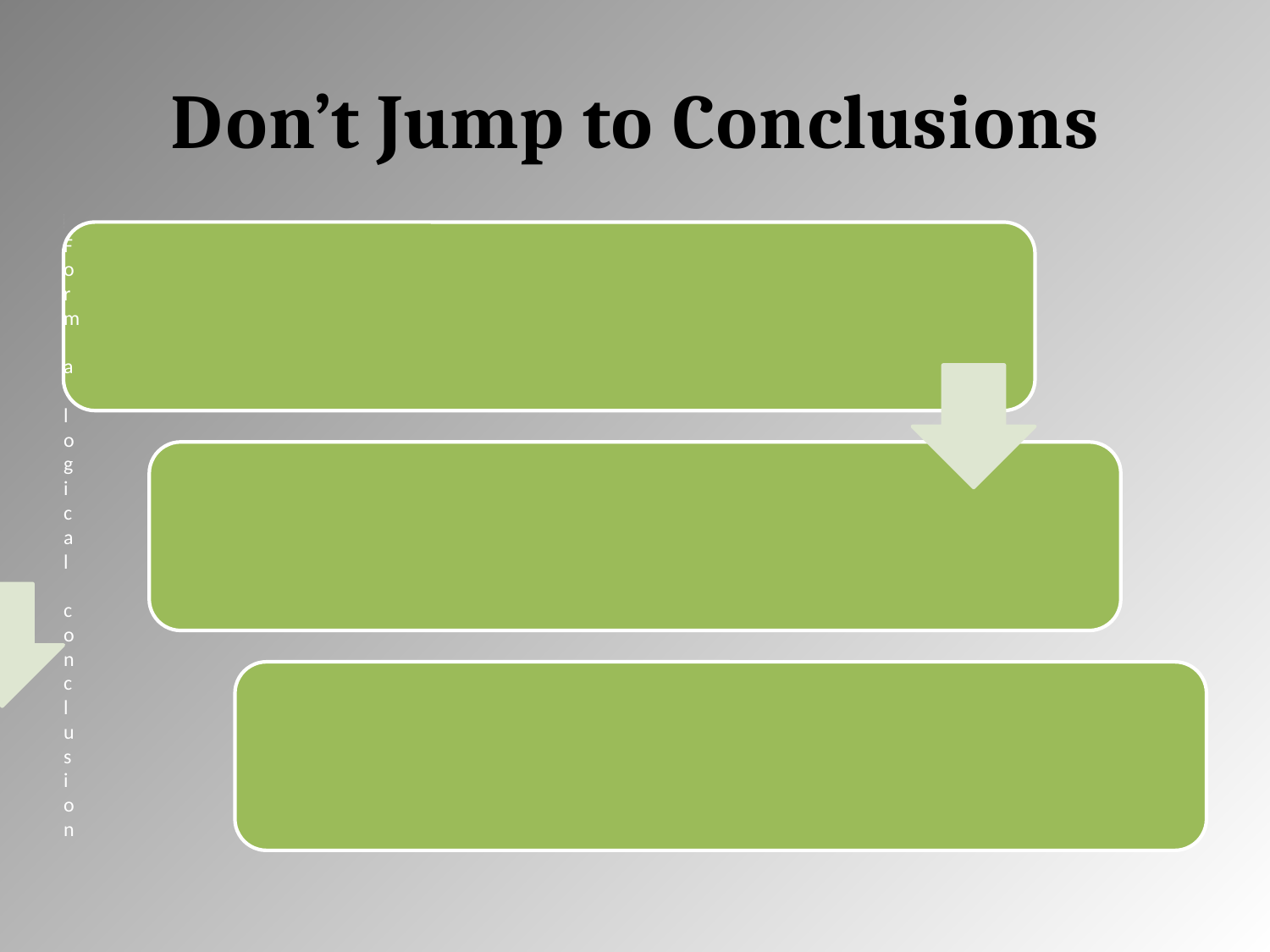

# Don’t Jump to Conclusions
Form a logical conclusion